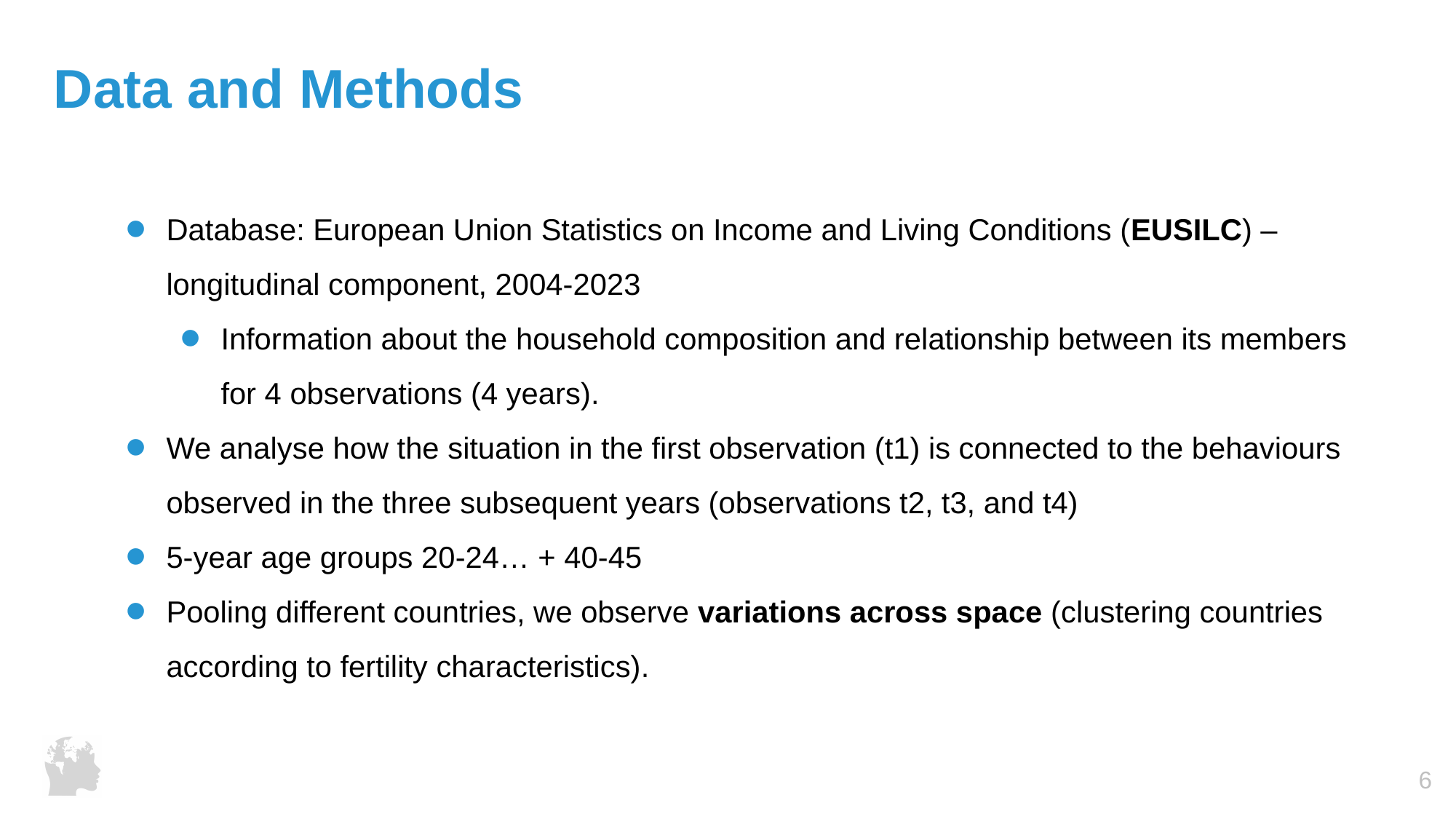

# Data and Methods
Database: European Union Statistics on Income and Living Conditions (EUSILC) – longitudinal component, 2004-2023
Information about the household composition and relationship between its members for 4 observations (4 years).
We analyse how the situation in the first observation (t1) is connected to the behaviours observed in the three subsequent years (observations t2, t3, and t4)
5-year age groups 20-24… + 40-45
Pooling different countries, we observe variations across space (clustering countries according to fertility characteristics).

| 6 |
| --- |